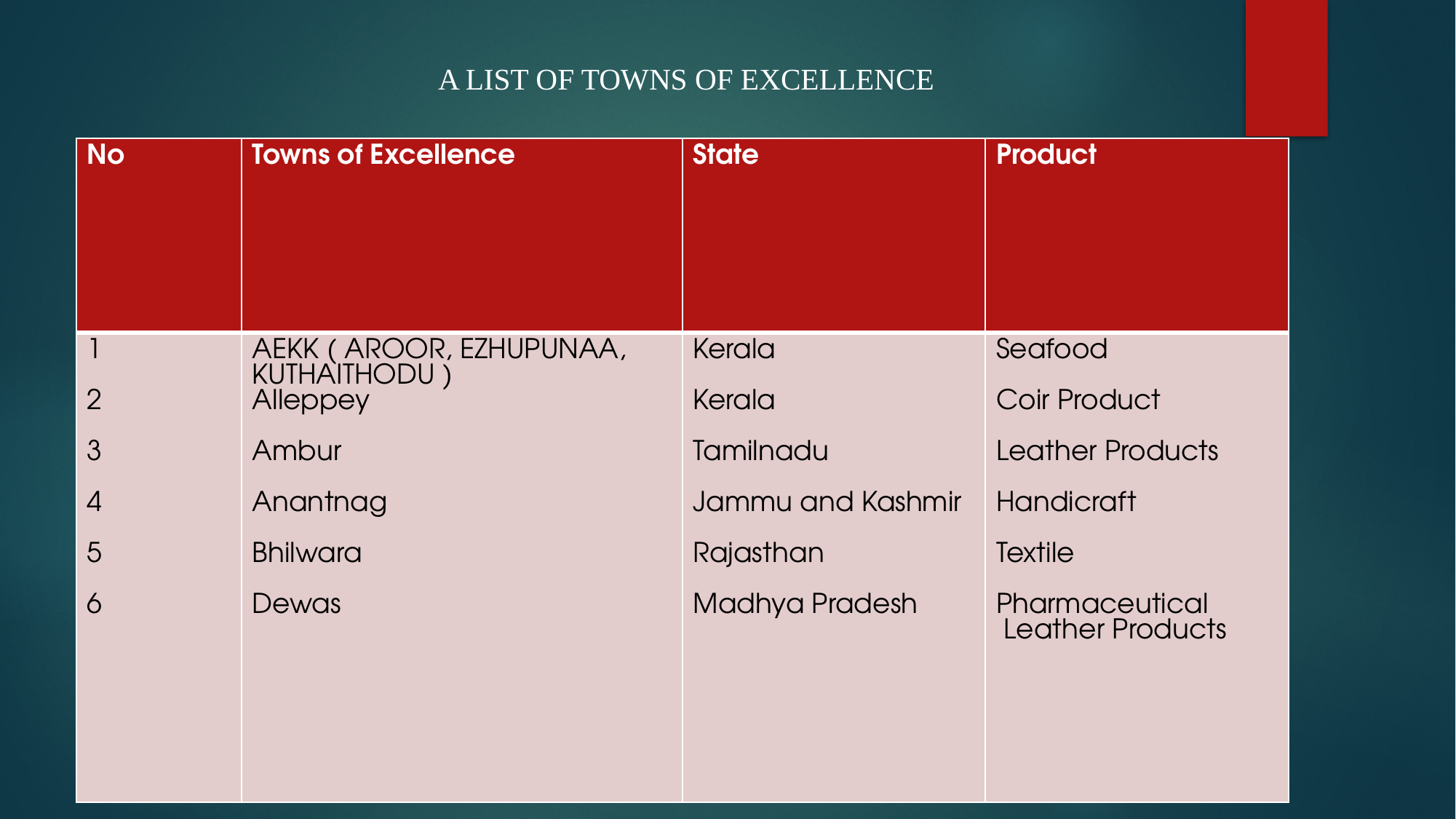

#
A LIST OF TOWNS OF EXCELLENCE
| No | Towns of Excellence | State | Product |
| --- | --- | --- | --- |
| 1 2 3 4 5 6 | AEKK ( AROOR, EZHUPUNAA, KUTHAITHODU ) Alleppey Ambur Anantnag Bhilwara Dewas | Kerala Kerala Tamilnadu Jammu and Kashmir Rajasthan Madhya Pradesh | Seafood Coir Product Leather Products Handicraft Textile Pharmaceutical Leather Products |
.